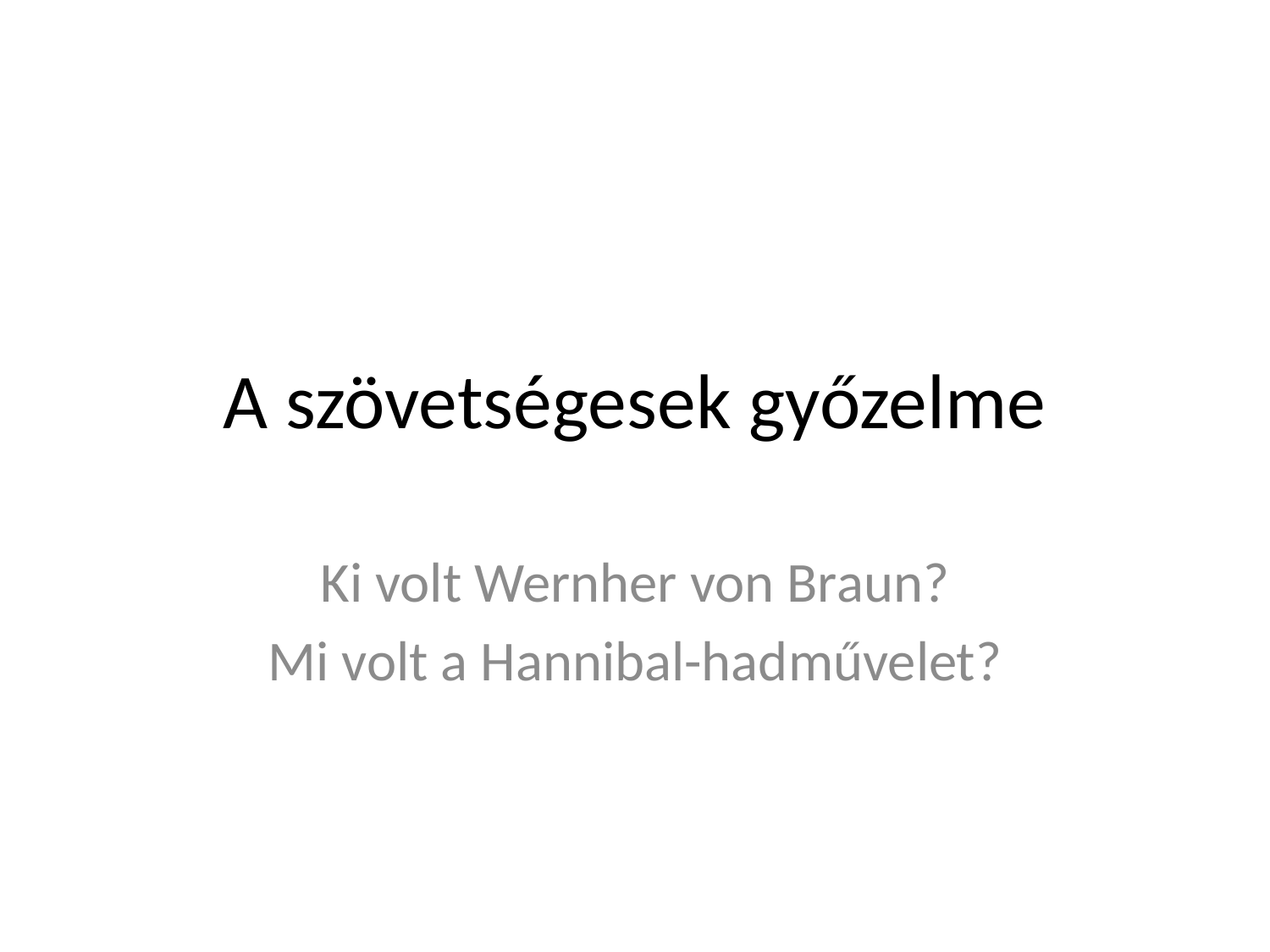

# A szövetségesek győzelme
Ki volt Wernher von Braun?
Mi volt a Hannibal-hadművelet?